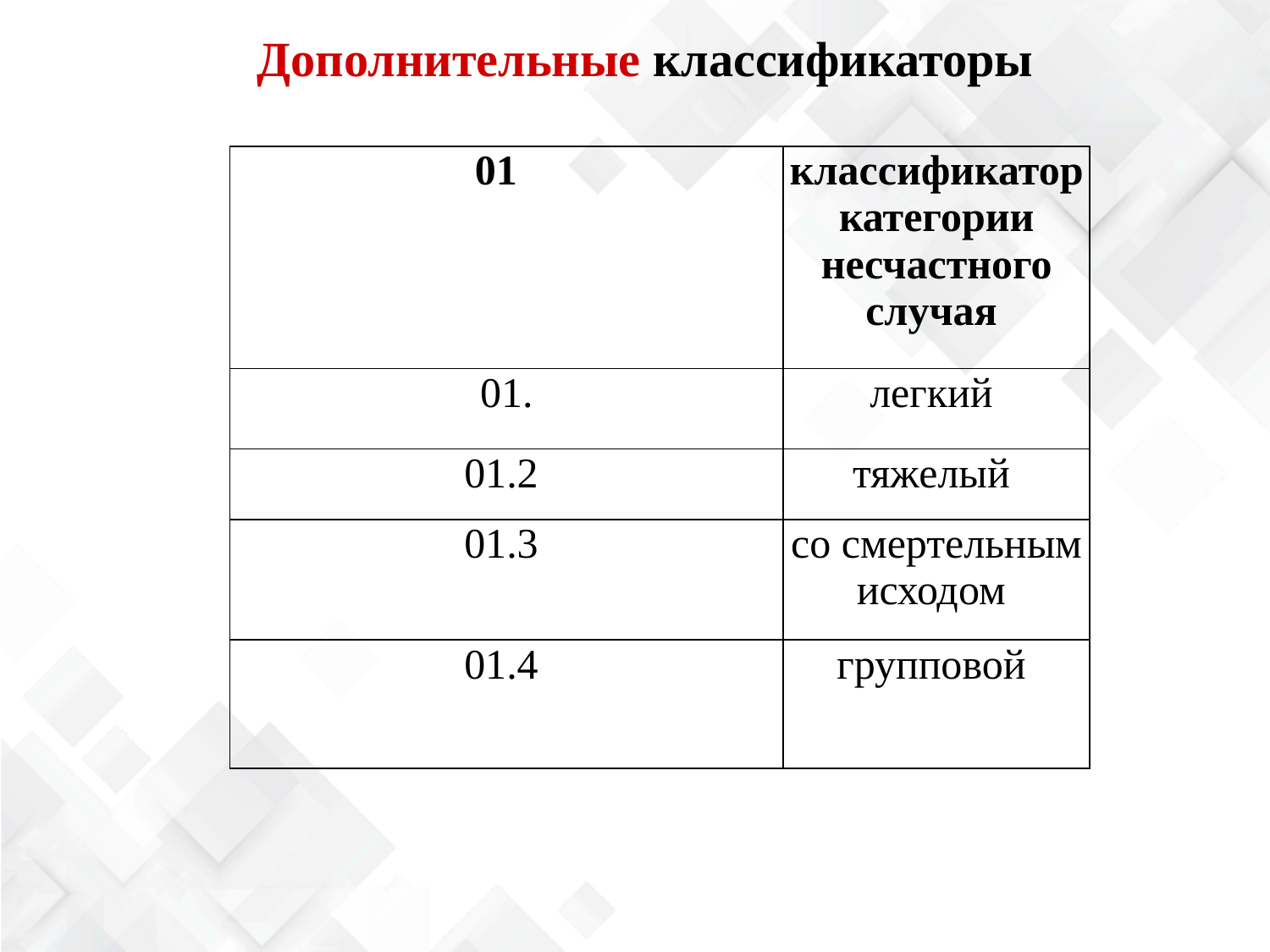

Дополнительные классификаторы
| 01 | классификатор категории несчастного случая |
| --- | --- |
| 01. | легкий |
| 01.2 | тяжелый |
| 01.3 | со смертельным исходом |
| 01.4 | групповой |